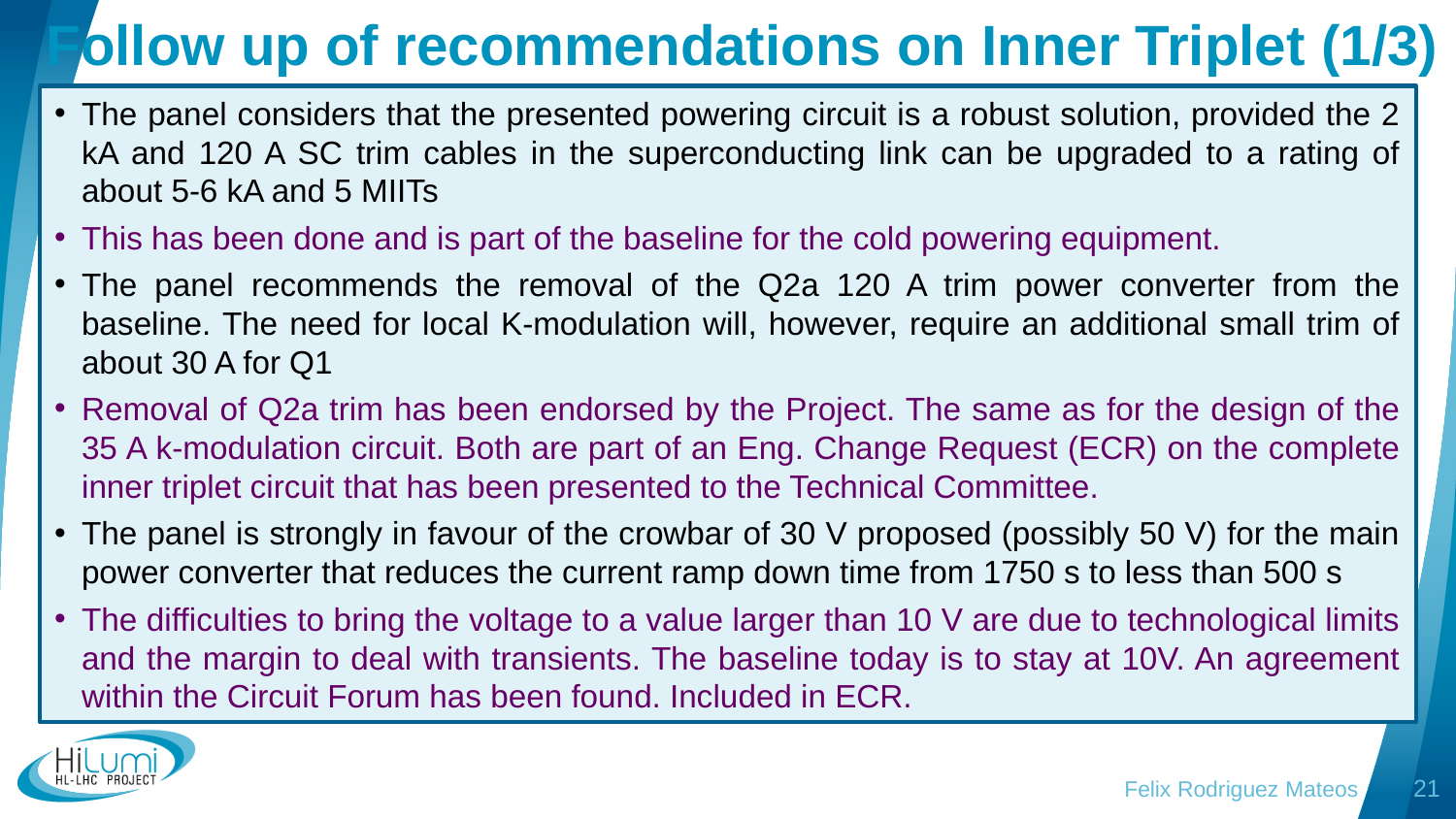

# Follow up of recommendations on Inner Triplet (1/3)
The panel considers that the presented powering circuit is a robust solution, provided the 2 kA and 120 A SC trim cables in the superconducting link can be upgraded to a rating of about 5-6 kA and 5 MIITs
This has been done and is part of the baseline for the cold powering equipment.
The panel recommends the removal of the Q2a 120 A trim power converter from the baseline. The need for local K-modulation will, however, require an additional small trim of about 30 A for Q1
Removal of Q2a trim has been endorsed by the Project. The same as for the design of the 35 A k-modulation circuit. Both are part of an Eng. Change Request (ECR) on the complete inner triplet circuit that has been presented to the Technical Committee.
The panel is strongly in favour of the crowbar of 30 V proposed (possibly 50 V) for the main power converter that reduces the current ramp down time from 1750 s to less than 500 s
The difficulties to bring the voltage to a value larger than 10 V are due to technological limits and the margin to deal with transients. The baseline today is to stay at 10V. An agreement within the Circuit Forum has been found. Included in ECR.
Felix Rodriguez Mateos
21